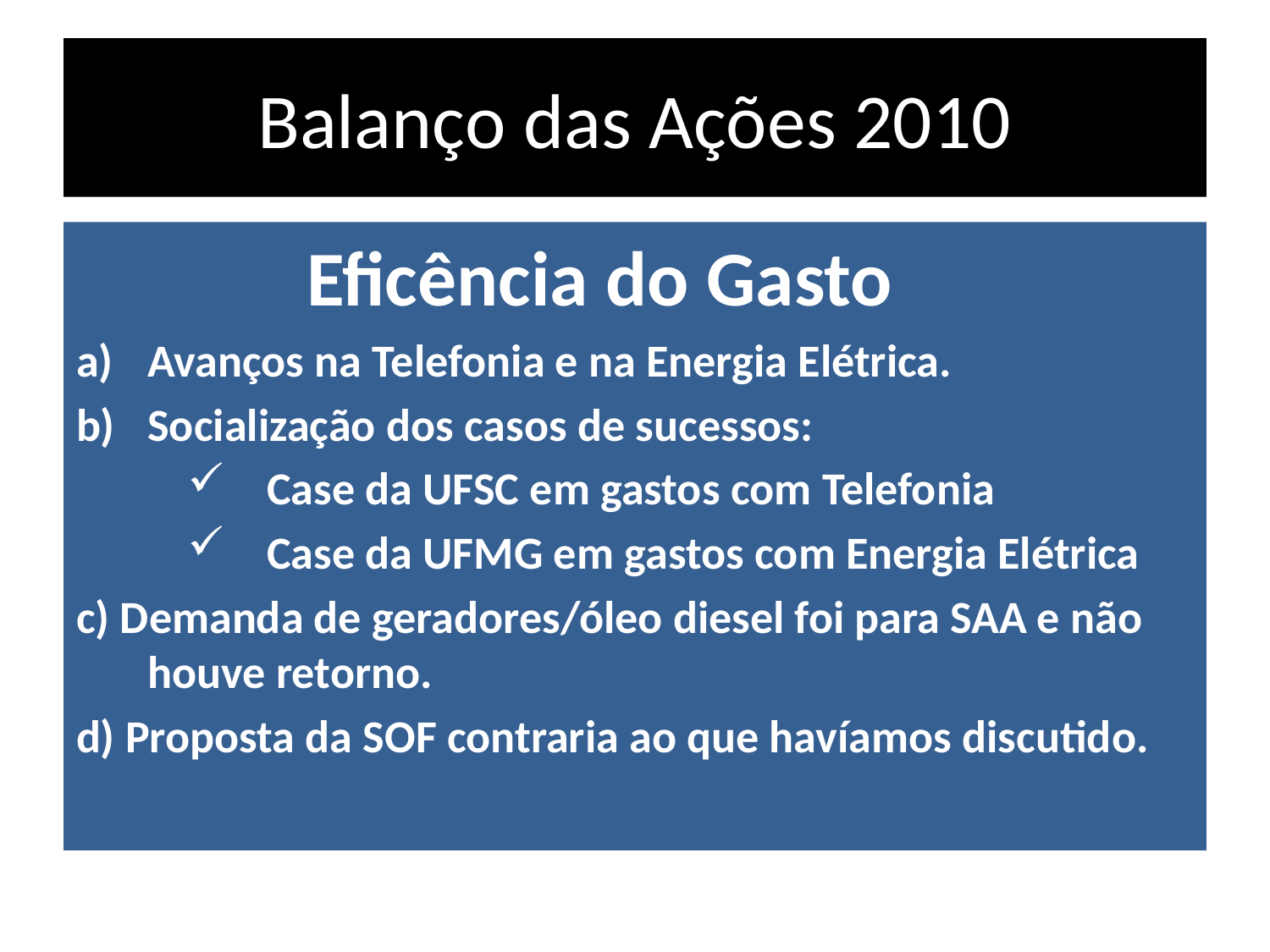

# Balanço das Ações 2010
Eficência do Gasto
Avanços na Telefonia e na Energia Elétrica.
Socialização dos casos de sucessos:
Case da UFSC em gastos com Telefonia
Case da UFMG em gastos com Energia Elétrica
c) Demanda de geradores/óleo diesel foi para SAA e não houve retorno.
d) Proposta da SOF contraria ao que havíamos discutido.